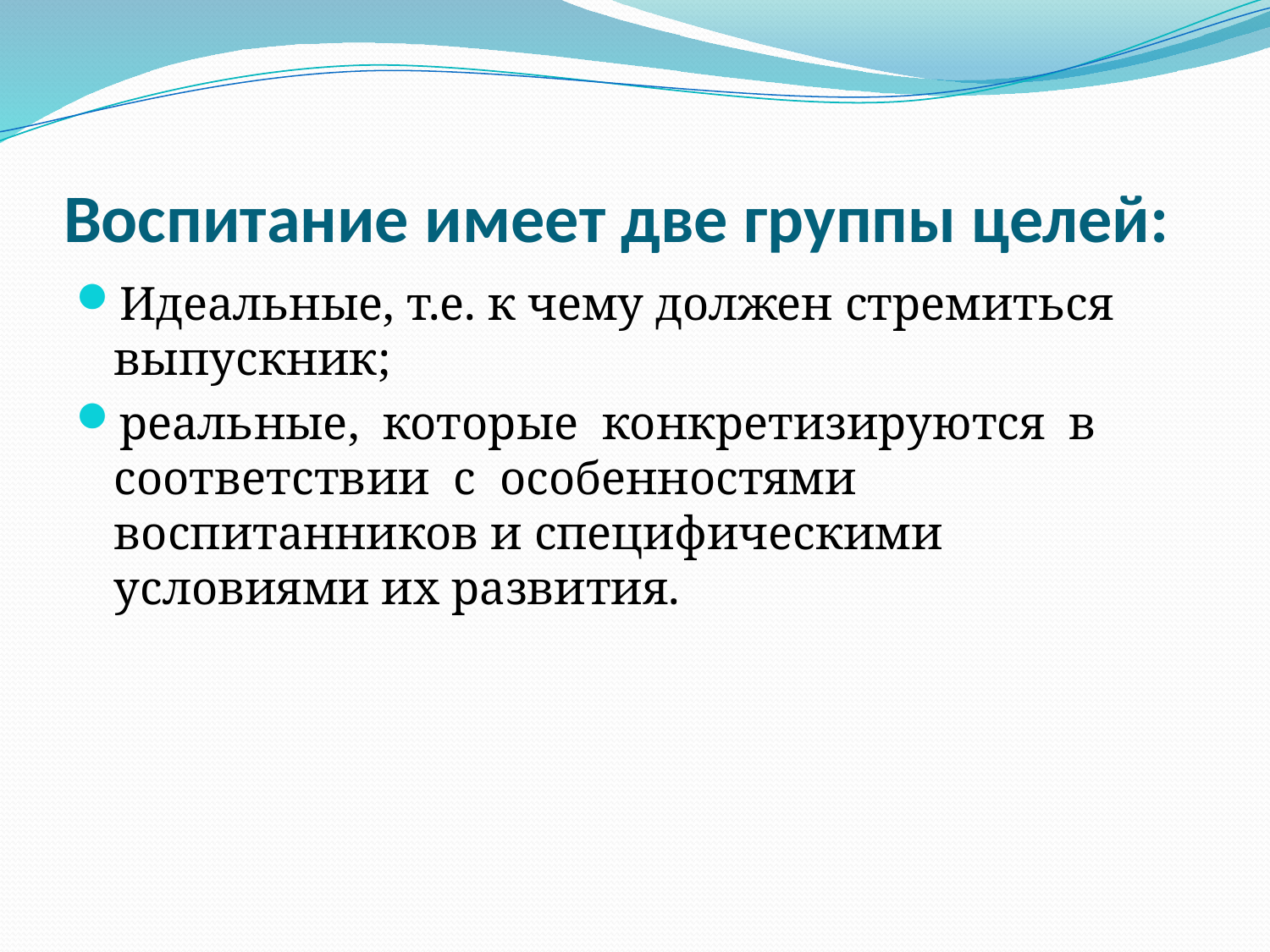

# Воспитание имеет две группы целей:
Идеальные, т.е. к чему должен стремиться выпускник;
реальные,  которые  конкретизируются  в  соответствии  с  особенностями воспитанников и специфическими условиями их развития.